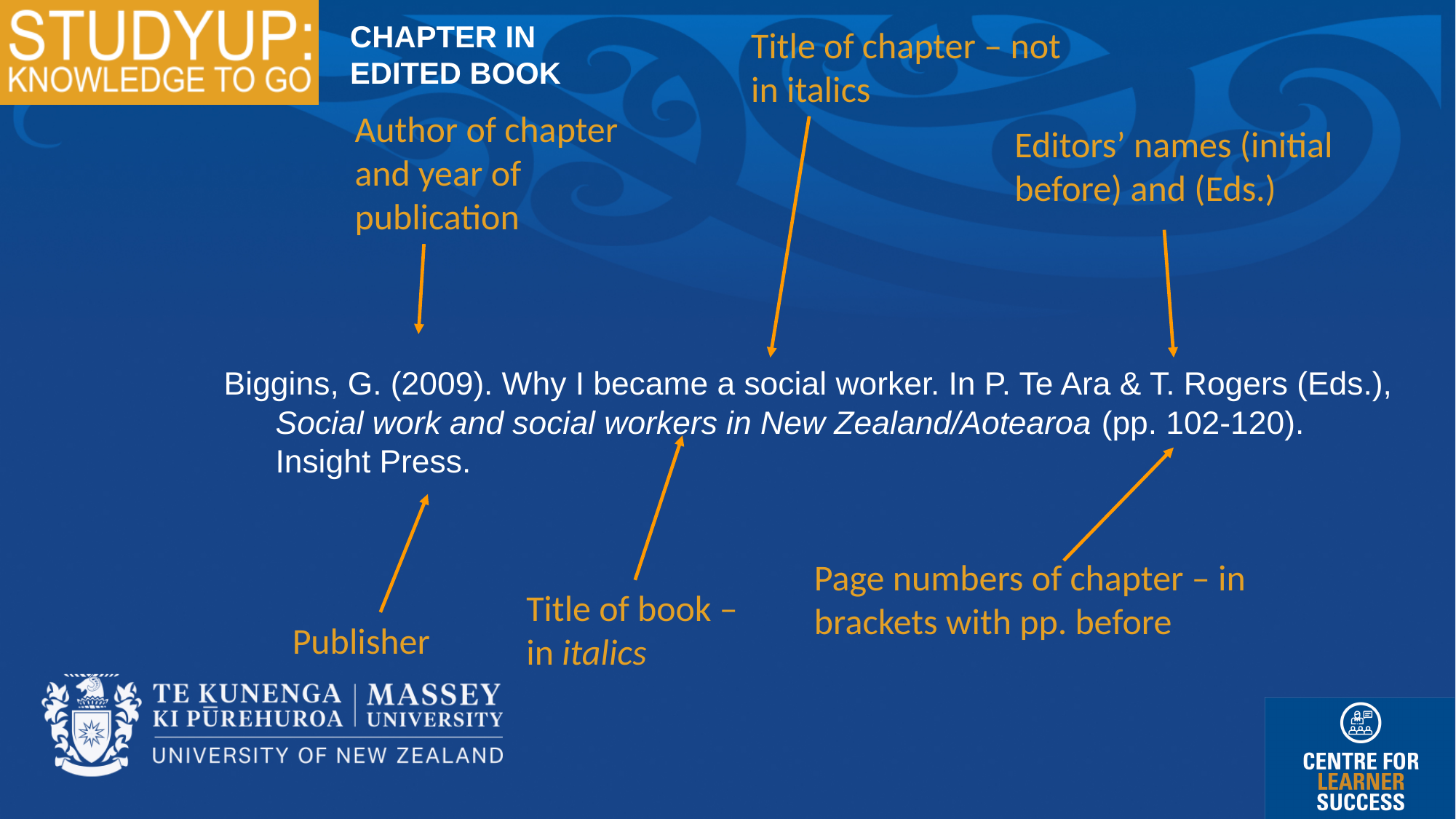

# Chapter in edited book reference
CHAPTER IN
EDITED BOOK
Title of chapter – not in italics
Author of chapter and year of publication
Editors’ names (initial before) and (Eds.)

Biggins, G. (2009). Why I became a social worker. In P. Te Ara & T. Rogers (Eds.), Social work and social workers in New Zealand/Aotearoa (pp. 102-120). Insight Press.

Page numbers of chapter – in brackets with pp. before
Title of book – in italics
Publisher